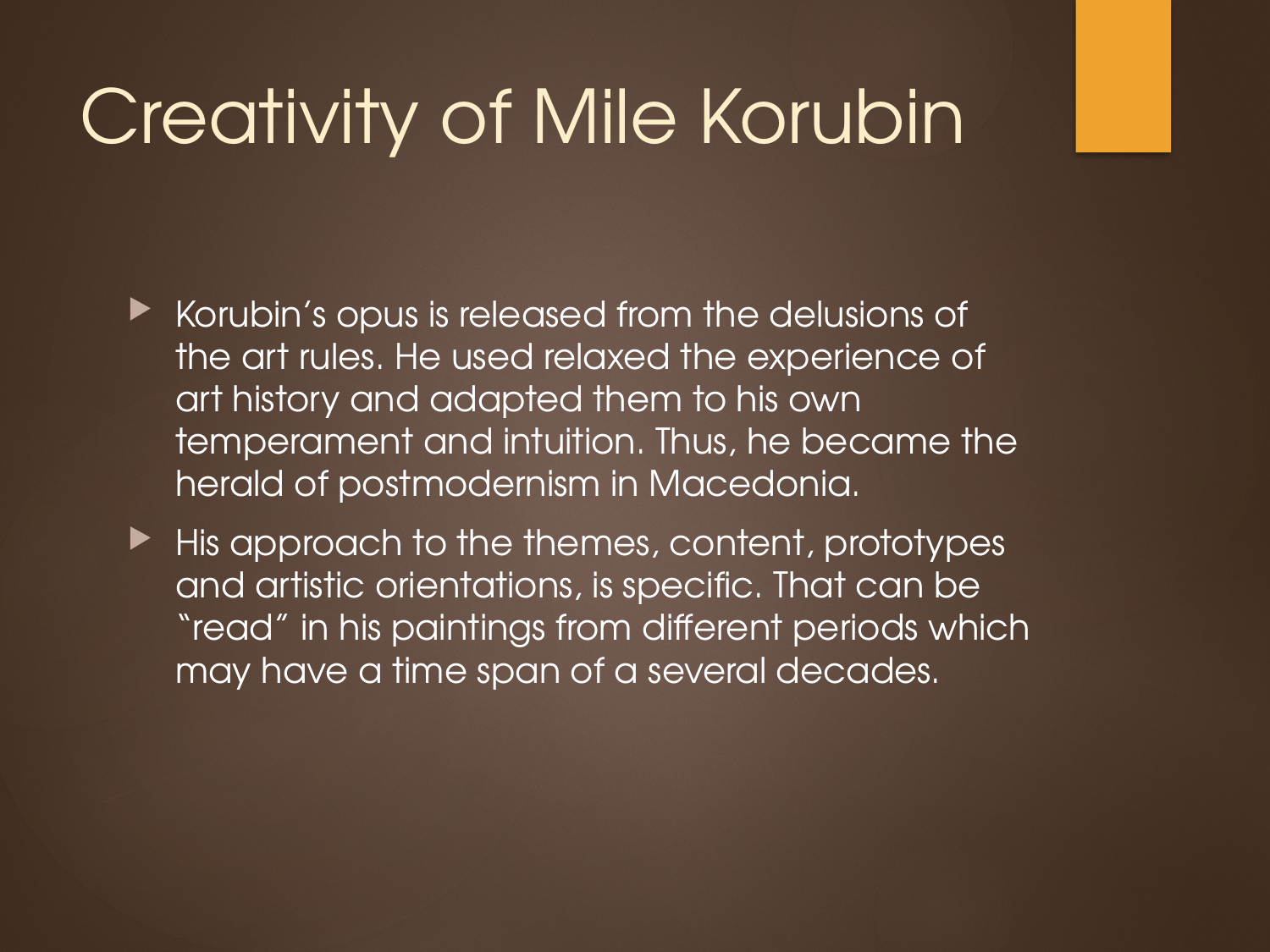

# Creativity of Mile Korubin
Korubin’s opus is released from the delusions of the art rules. He used relaxed the experience of art history and adapted them to his own temperament and intuition. Thus, he became the herald of postmodernism in Macedonia.
His approach to the themes, content, prototypes and artistic orientations, is specific. That can be “read” in his paintings from different periods which may have a time span of a several decades.